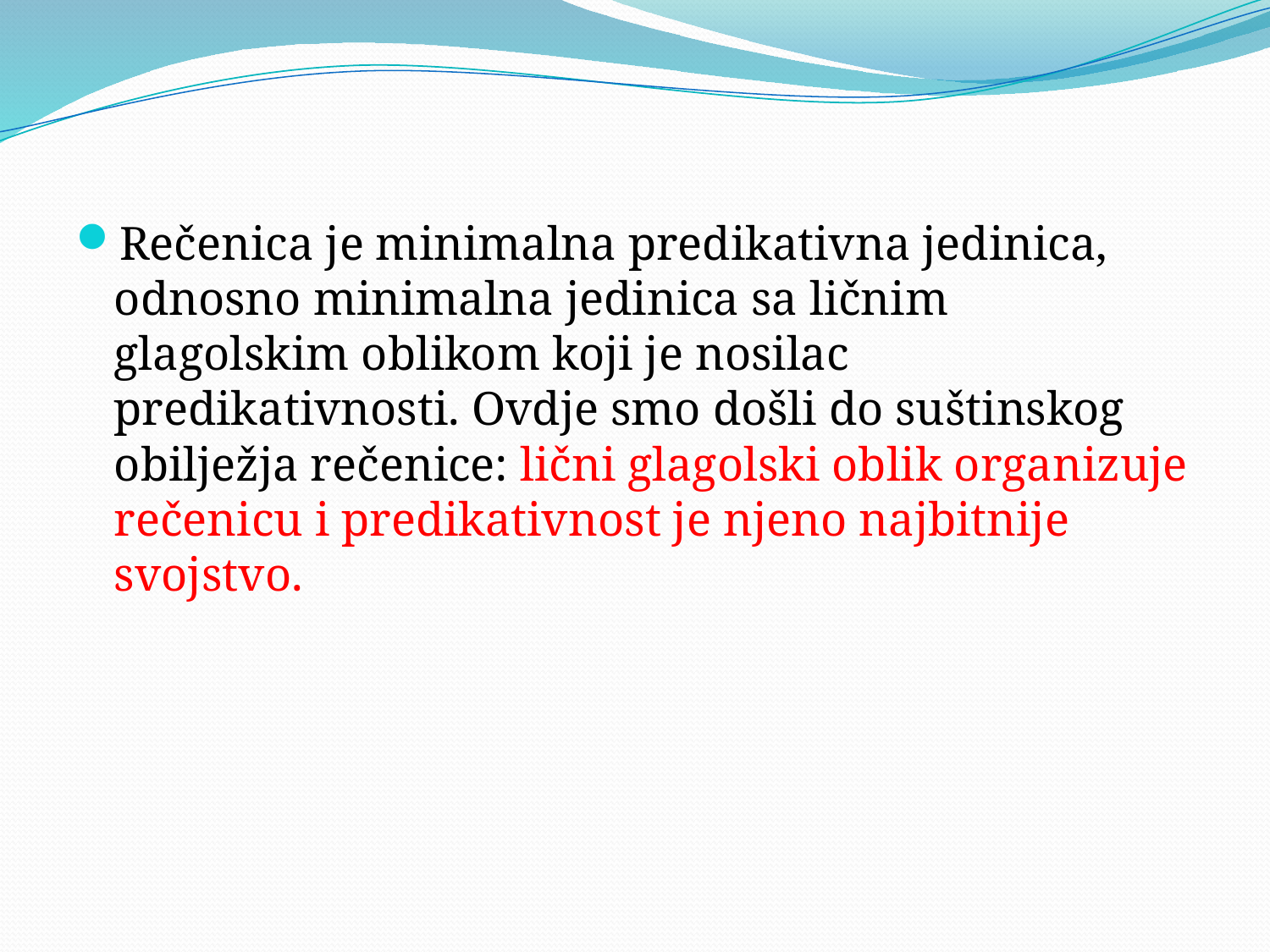

Rečenica je minimalna predikativna jedinica, odnosno minimalna jedinica sa ličnim  glagolskim oblikom koji je nosilac predikativnosti. Ovdje smo došli do suštinskog obilježja rečenice: lični glagolski oblik organizuje rečenicu i predikativnost je njeno najbitnije svojstvo.